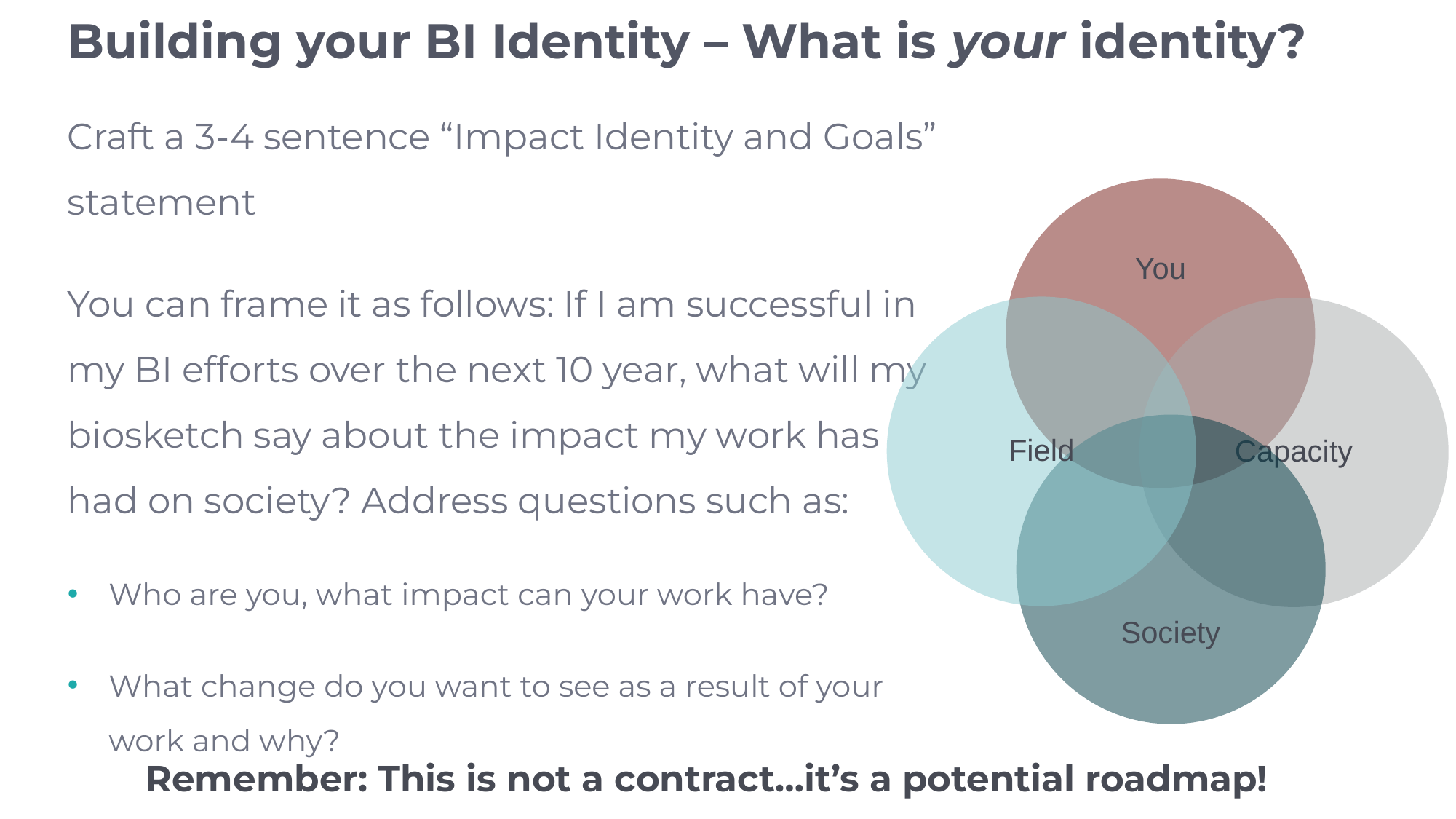

# Building your BI Identity – What is your identity?
Craft a 3-4 sentence “Impact Identity and Goals” statement
You can frame it as follows: If I am successful in my BI efforts over the next 10 year, what will my biosketch say about the impact my work has had on society? Address questions such as:
Who are you, what impact can your work have?
What change do you want to see as a result of your work and why?
Who is (are) your audience(s) or beneficiaries?
What are your preferred media/processes to realize desired impacts?
You
Capacity
Society
Field
Remember: This is not a contract…it’s a potential roadmap!